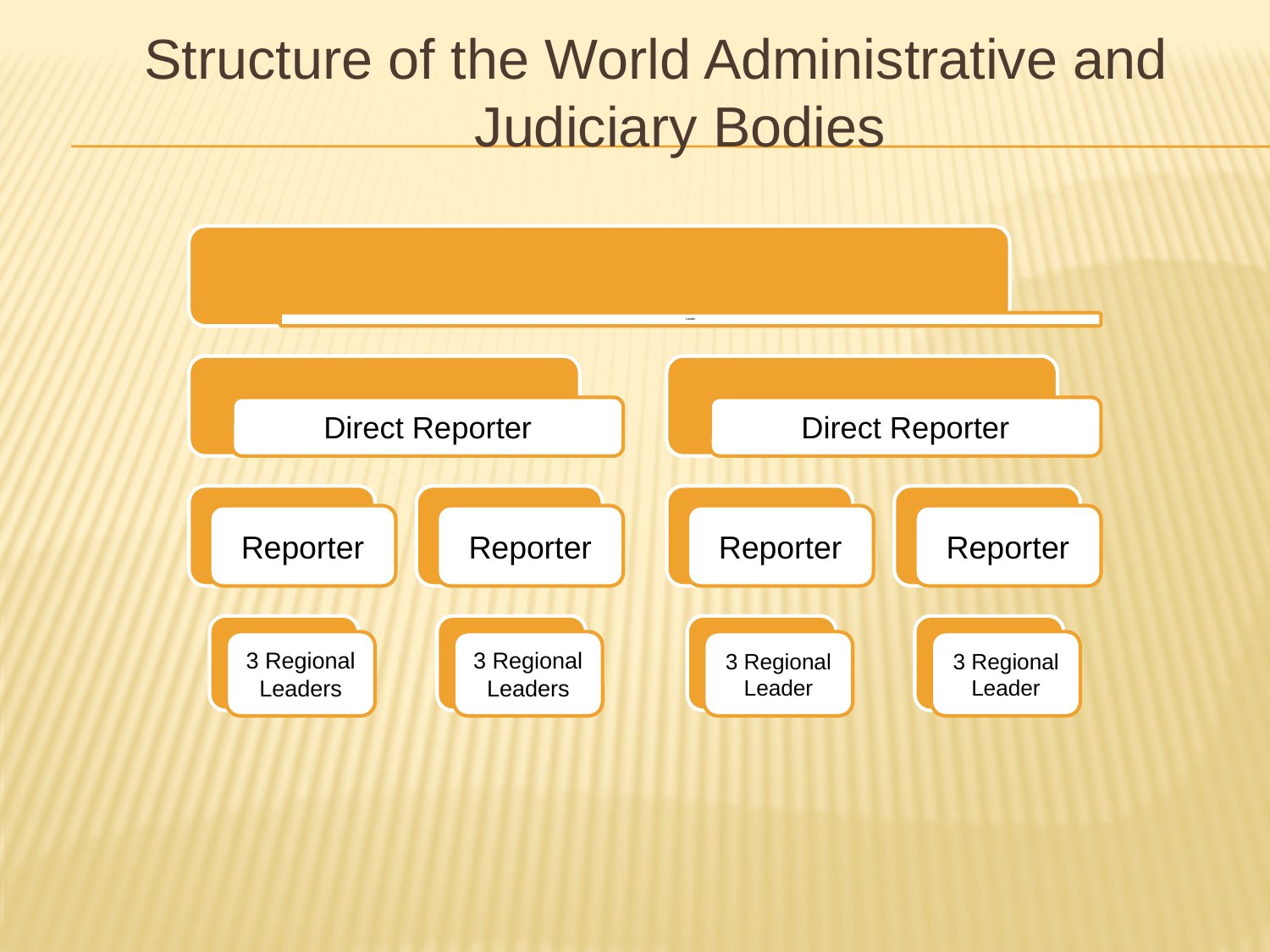

Structure of the World Administrative and Judiciary Bodies

Leader
Direct Reporter
Reporter
Reporter
Direct Reporter
Reporter
Reporter
3 Regional Leaders
3 Regional Leaders
3 Regional Leader
3 Regional Leader